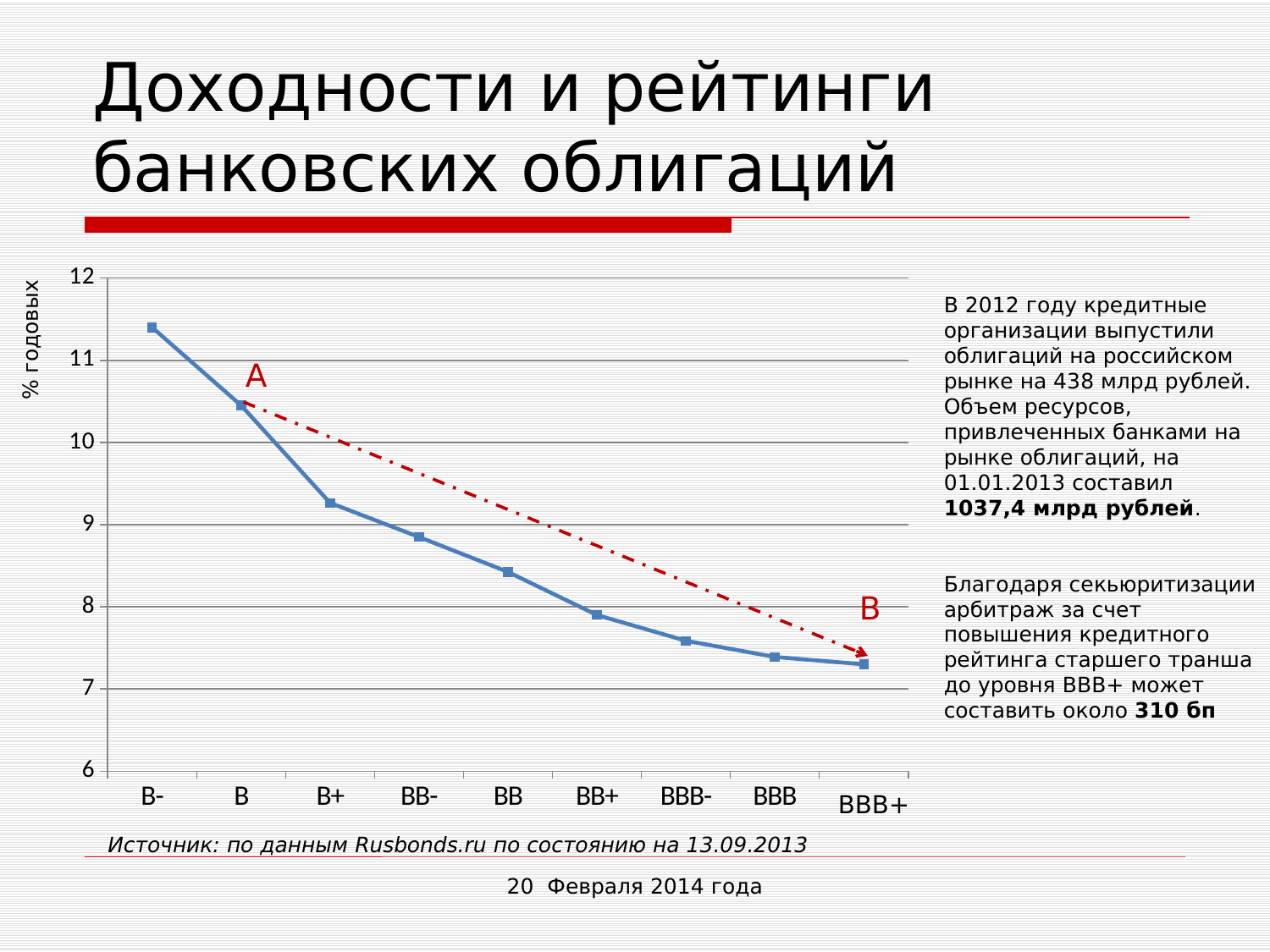

# Доходности и рейтинги банковских облигаций

### Chart

| Category | B- B B+ BB- BB BB+ BBB- BBB BBB+ |
|---|---|
| B- | 11.4 |
| B | 10.450000000000003 |
| B+ | 9.265 |
| BB- | 8.850000000000005 |
| BB | 8.424000000000001 |
| BB+ | 7.9 |
| BBB- | 7.586666666666669 |
| BBB | 7.39 |
% годовых
В 2012 году кредитные организации выпустили облигаций на российском рынке на 438 млрд рублей.
Объем ресурсов, привлеченных банками на рынке облигаций, на 01.01.2013 составил
1037,4 млрд рублей.

Благодаря секьюритизации арбитраж за счет повышения кредитного рейтинга старшего транша до уровня BBB+ может составить около 310 бп

А
B
BBB+
Источник: по данным Rusbonds.ru по состоянию на 13.09.2013
20  Февраля 2014 года